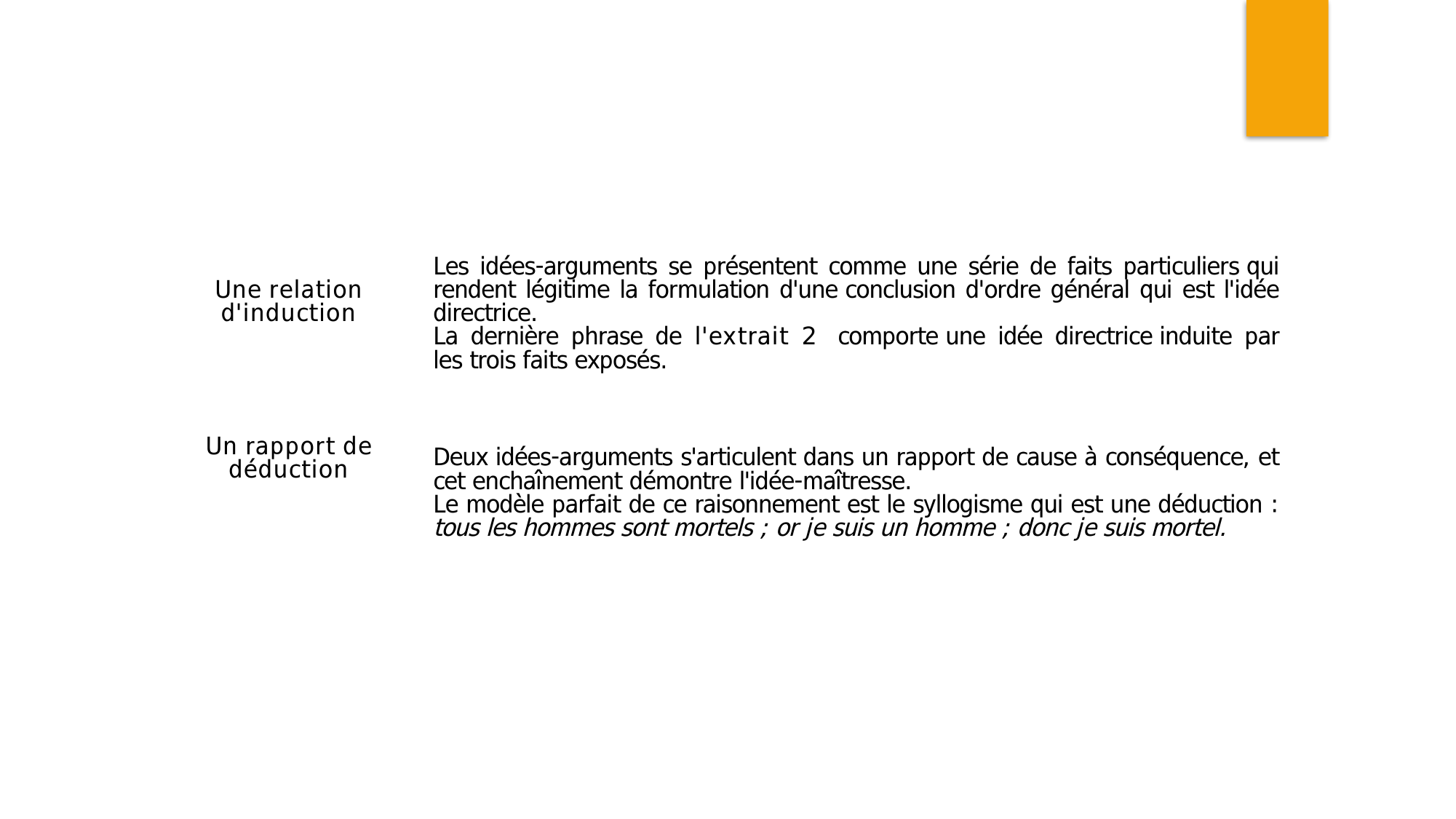

| Une relation d'induction | Les idées-arguments se présentent comme une série de faits particuliers qui rendent légitime la formulation d'une conclusion d'ordre général qui est l'idée directrice. La dernière phrase de l'extrait 2  comporte une idée directrice induite par les trois faits exposés. |
| --- | --- |
| Un rapport de  déduction | Deux idées-arguments s'articulent dans un rapport de cause à conséquence, et cet enchaînement démontre l'idée-maîtresse. Le modèle parfait de ce raisonnement est le syllogisme qui est une déduction : tous les hommes sont mortels ; or je suis un homme ; donc je suis mortel. |